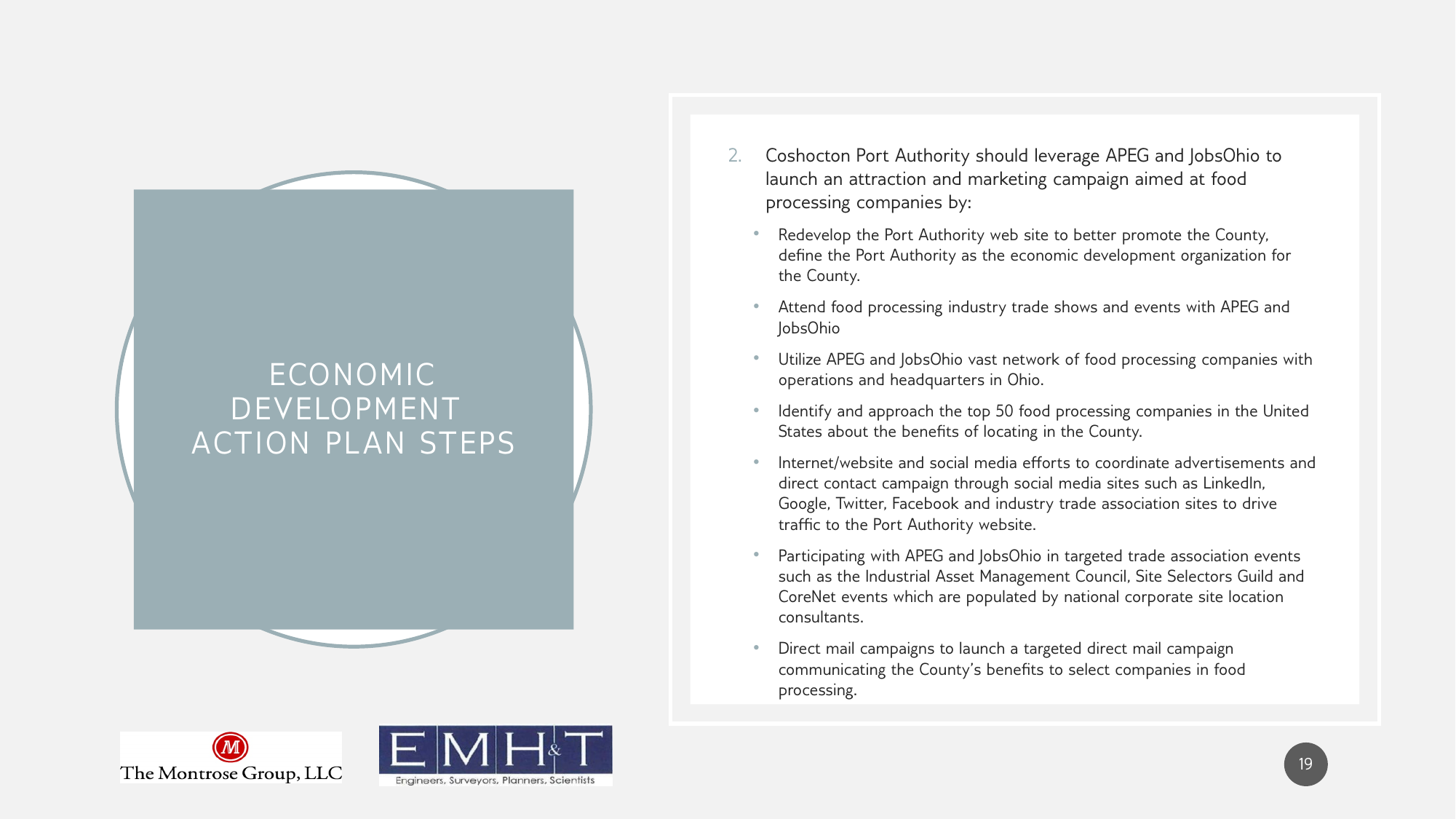

Coshocton Port Authority should leverage APEG and JobsOhio to launch an attraction and marketing campaign aimed at food processing companies by:
Redevelop the Port Authority web site to better promote the County, define the Port Authority as the economic development organization for the County.
Attend food processing industry trade shows and events with APEG and JobsOhio
Utilize APEG and JobsOhio vast network of food processing companies with operations and headquarters in Ohio.
Identify and approach the top 50 food processing companies in the United States about the benefits of locating in the County.
Internet/website and social media efforts to coordinate advertisements and direct contact campaign through social media sites such as LinkedIn, Google, Twitter, Facebook and industry trade association sites to drive traffic to the Port Authority website.
Participating with APEG and JobsOhio in targeted trade association events such as the Industrial Asset Management Council, Site Selectors Guild and CoreNet events which are populated by national corporate site location consultants.
Direct mail campaigns to launch a targeted direct mail campaign communicating the County’s benefits to select companies in food processing.

# Economic Development Action Plan Steps
19